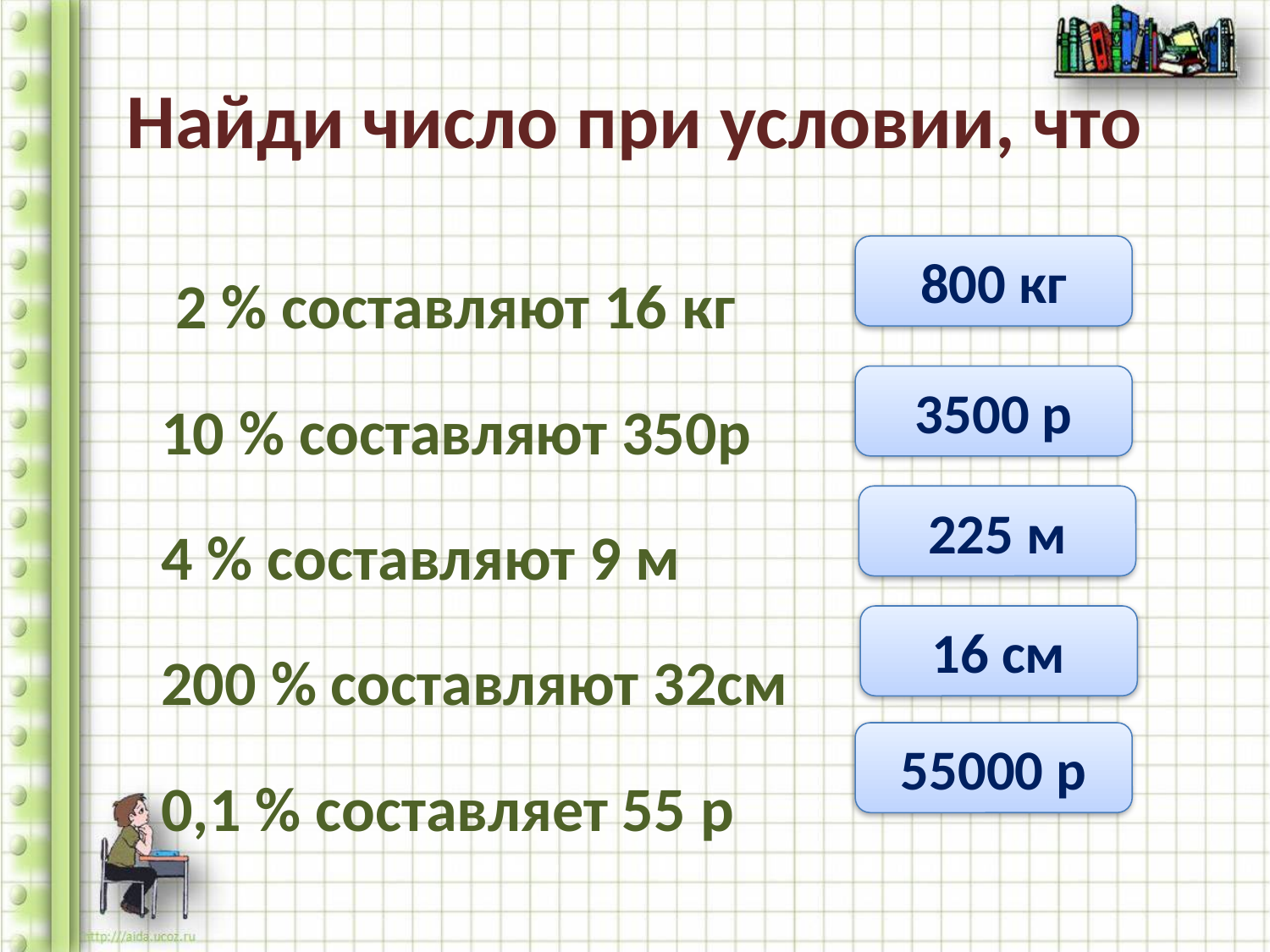

# Найди число при условии, что
       2 % составляют 16 кг
      10 % составляют 350р
      4 % составляют 9 м
      200 % составляют 32см
      0,1 % составляет 55 р
800 кг
3500 р
225 м
16 см
55000 р